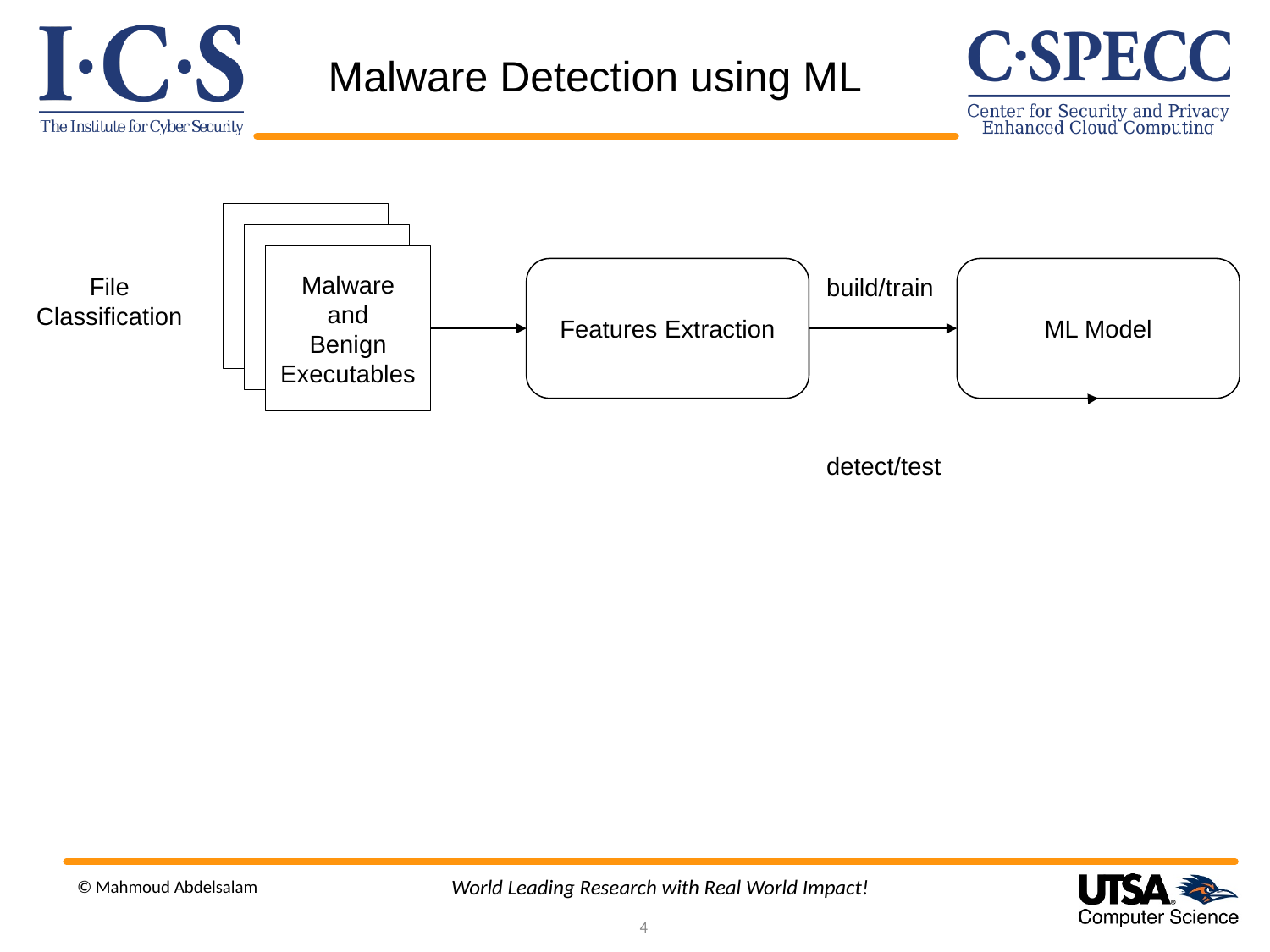

# Malware Detection using ML

Malware and
Benign
Executables
File Classification
Features Extraction
ML Model
build/train
detect/test
World Leading Research with Real World Impact!
© Mahmoud Abdelsalam
4